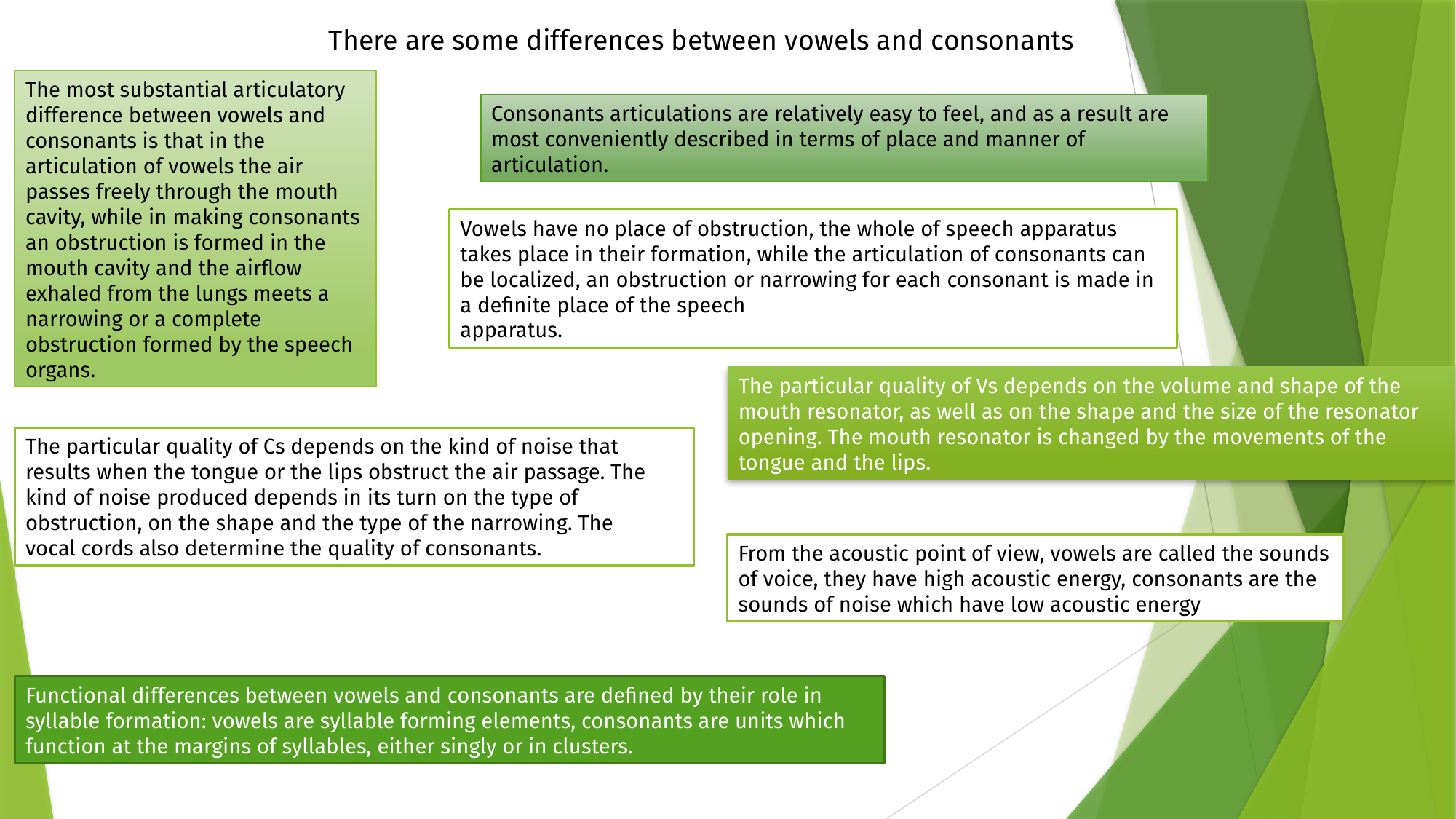

There are some differences between vowels and consonants
The most substantial articulatory difference between vowels and consonants is that in the articulation of vowels the air passes freely through the mouth cavity, while in making consonants an obstruction is formed in the mouth cavity and the airflow exhaled from the lungs meets a narrowing or a complete obstruction formed by the speech organs.
Consonants articulations are relatively easy to feel, and as a result are most conveniently described in terms of place and manner of articulation.
Vowels have no place of obstruction, the whole of speech apparatus takes place in their formation, while the articulation of consonants can be localized, an obstruction or narrowing for each consonant is made in a definite place of the speech
apparatus.
The particular quality of Vs depends on the volume and shape of the mouth resonator, as well as on the shape and the size of the resonator opening. The mouth resonator is changed by the movements of the tongue and the lips.
The particular quality of Cs depends on the kind of noise that results when the tongue or the lips obstruct the air passage. The kind of noise produced depends in its turn on the type of obstruction, on the shape and the type of the narrowing. The
vocal cords also determine the quality of consonants.
From the acoustic point of view, vowels are called the sounds of voice, they have high acoustic energy, consonants are the sounds of noise which have low acoustic energy
Functional differences between vowels and consonants are defined by their role in syllable formation: vowels are syllable forming elements, consonants are units which function at the margins of syllables, either singly or in clusters.